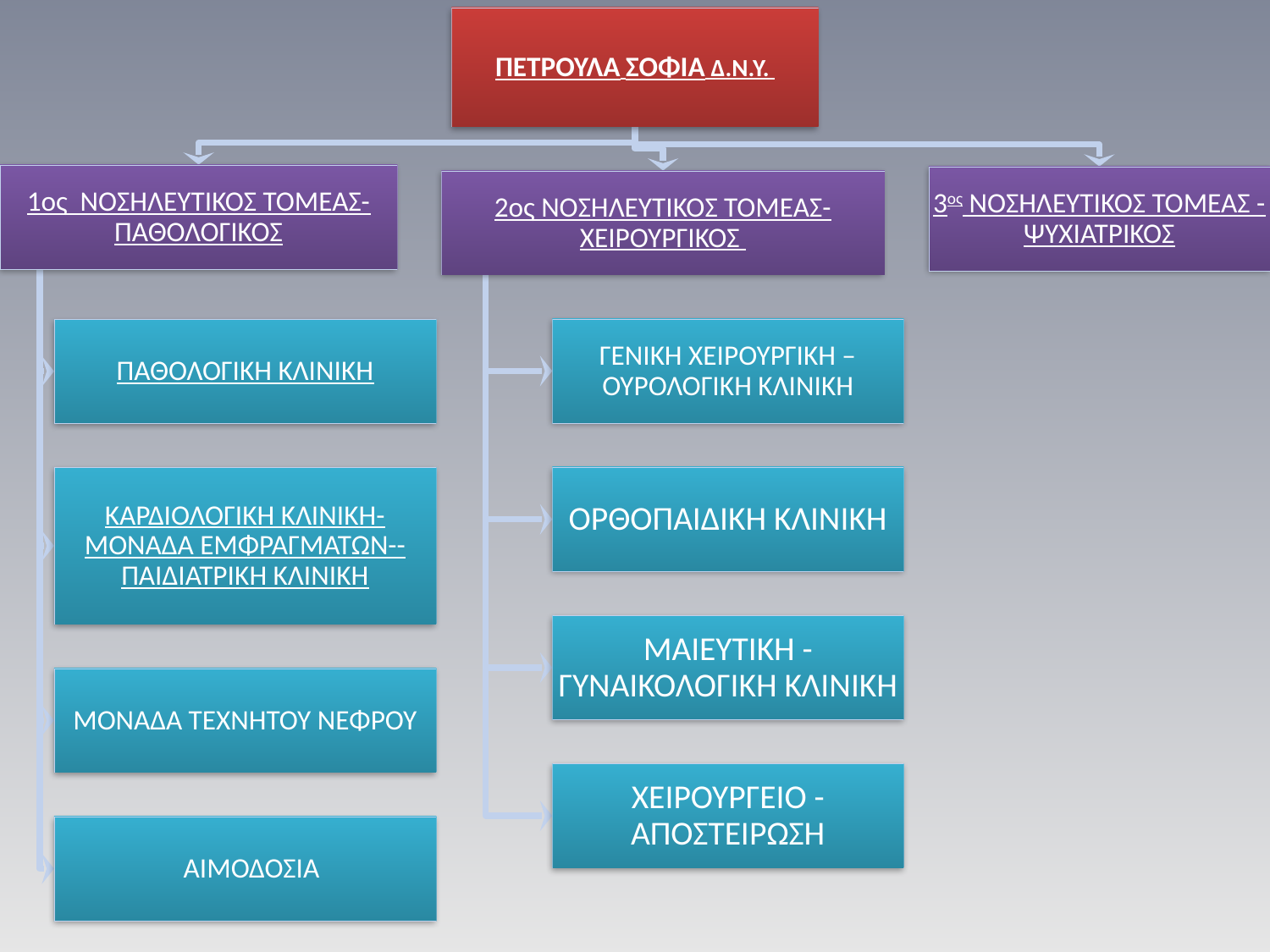

ΠΕΤΡΟΥΛΑ ΣΟΦΙΑ Δ.Ν.Υ.
1ος  ΝΟΣΗΛΕΥΤΙΚΟΣ ΤΟΜΕΑΣ-ΠΑΘΟΛΟΓΙΚΟΣ
ΠΑΘΟΛΟΓΙΚΗ ΚΛΙΝΙΚΗ
ΚΑΡΔΙΟΛΟΓΙΚΗ ΚΛΙΝΙΚΗ-ΜΟΝΑΔΑ ΕΜΦΡΑΓΜΑΤΩΝ--ΠΑΙΔΙΑΤΡΙΚΗ ΚΛΙΝΙΚΗ
ΜΟΝΑΔΑ ΤΕΧΝΗΤΟΥ ΝΕΦΡΟΥ
  ΑΙΜΟΔΟΣΙΑ
2ος ΝΟΣΗΛΕΥΤΙΚΟΣ ΤΟΜΕΑΣ-ΧΕΙΡΟΥΡΓΙΚΟΣ
ΓΕΝΙΚΗ ΧΕΙΡΟΥΡΓΙΚΗ – ΟΥΡΟΛΟΓΙΚΗ ΚΛΙΝΙΚΗ
ΟΡΘΟΠΑΙΔΙΚΗ ΚΛΙΝΙΚΗ
ΜΑΙΕΥΤΙΚΗ - ΓΥΝΑΙΚΟΛΟΓΙΚΗ ΚΛΙΝΙΚΗ
ΧΕΙΡΟΥΡΓΕΙΟ -ΑΠΟΣΤΕΙΡΩΣΗ
3ος ΝΟΣΗΛΕΥΤΙΚΟΣ ΤΟΜΕΑΣ -ΨΥΧΙΑΤΡΙΚΟΣ